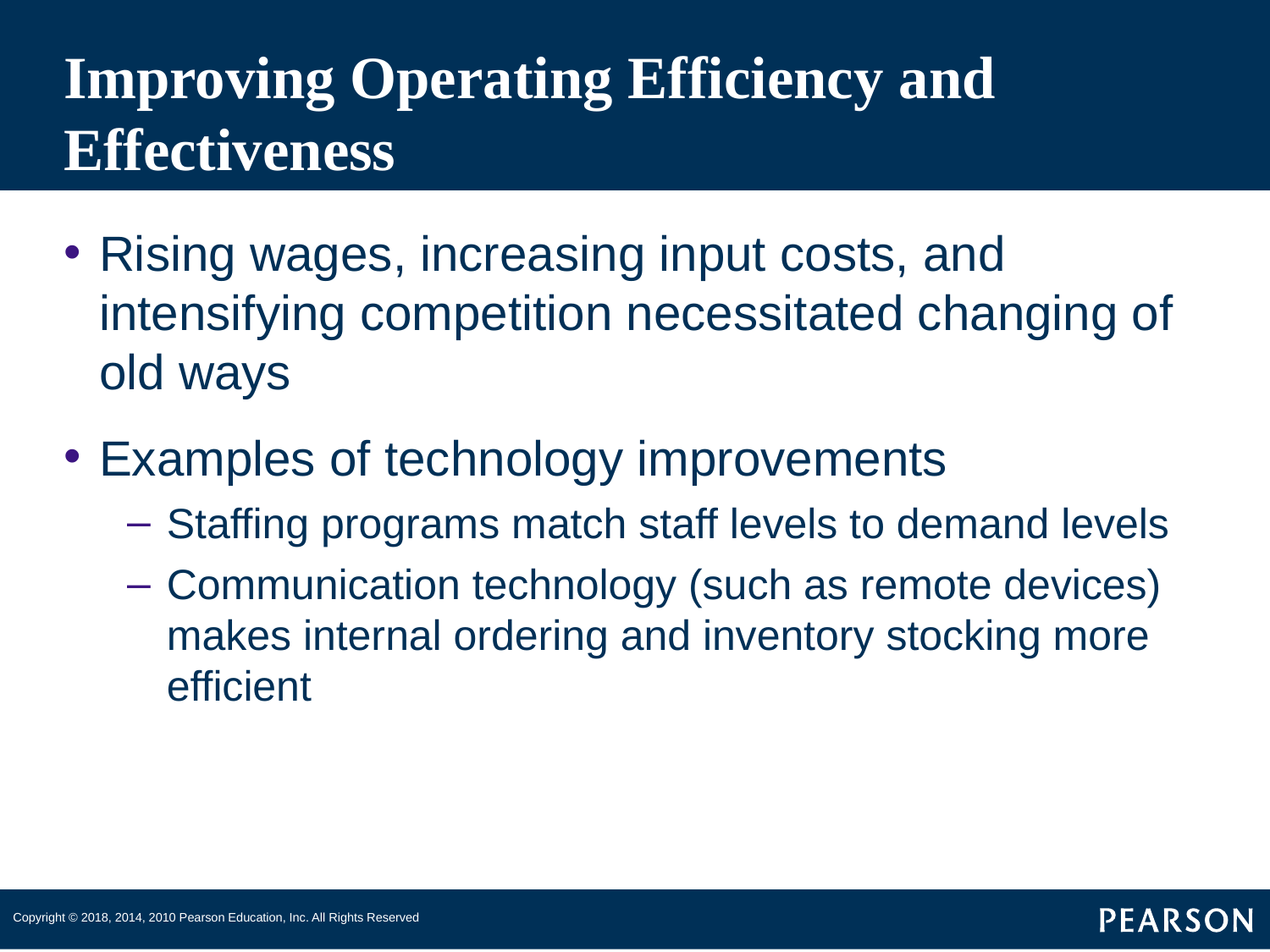

# Improving Operating Efficiency and Effectiveness
Rising wages, increasing input costs, and intensifying competition necessitated changing of old ways
Examples of technology improvements
Staffing programs match staff levels to demand levels
Communication technology (such as remote devices) makes internal ordering and inventory stocking more efficient